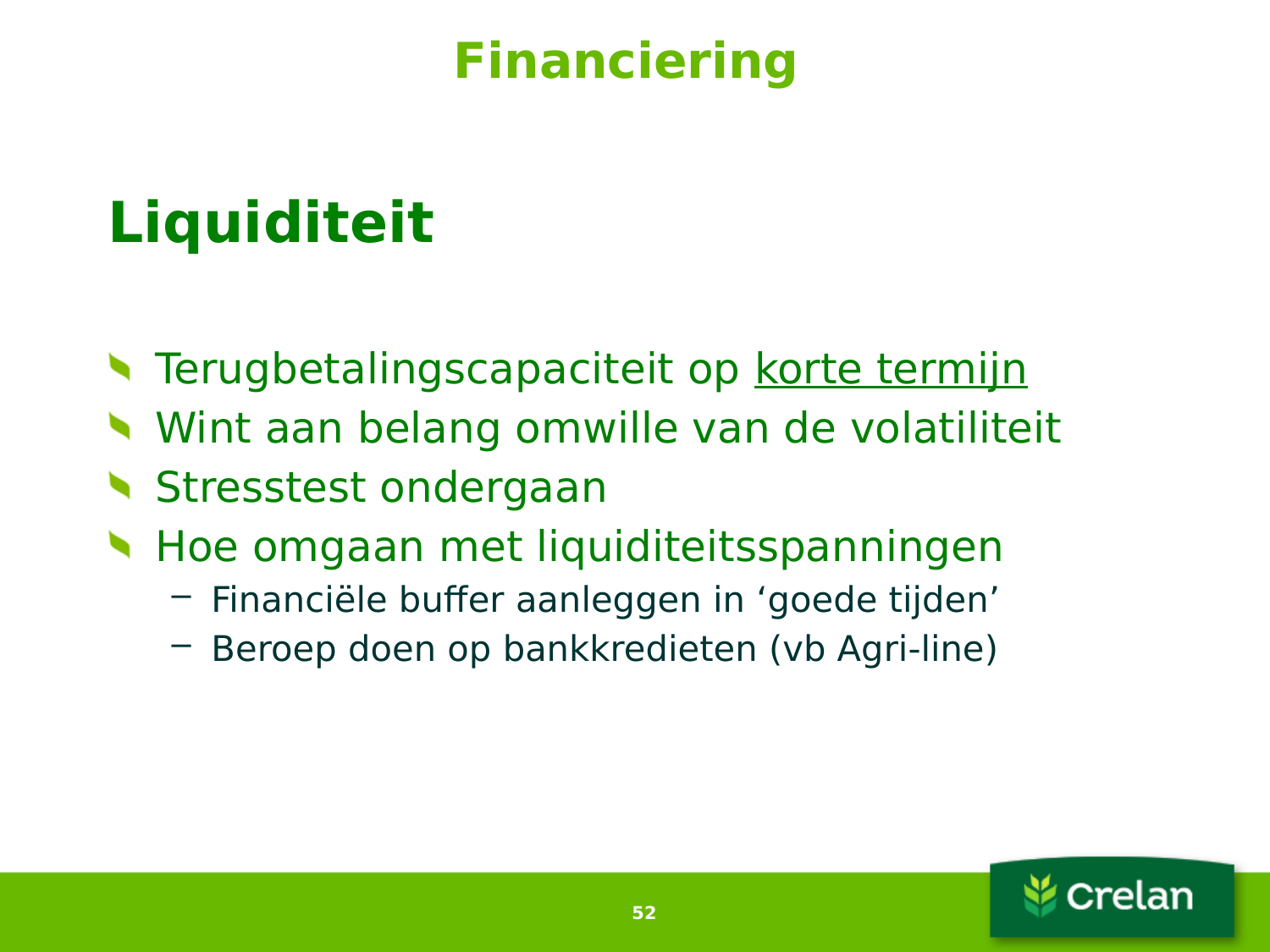

# Financiering
Liquiditeit

Terugbetalingscapaciteit op korte termijn
Wint aan belang omwille van de volatiliteit
Stresstest ondergaan
Hoe omgaan met liquiditeitsspanningen
Financiële buffer aanleggen in ‘goede tijden’
Beroep doen op bankkredieten (vb Agri-line)
52